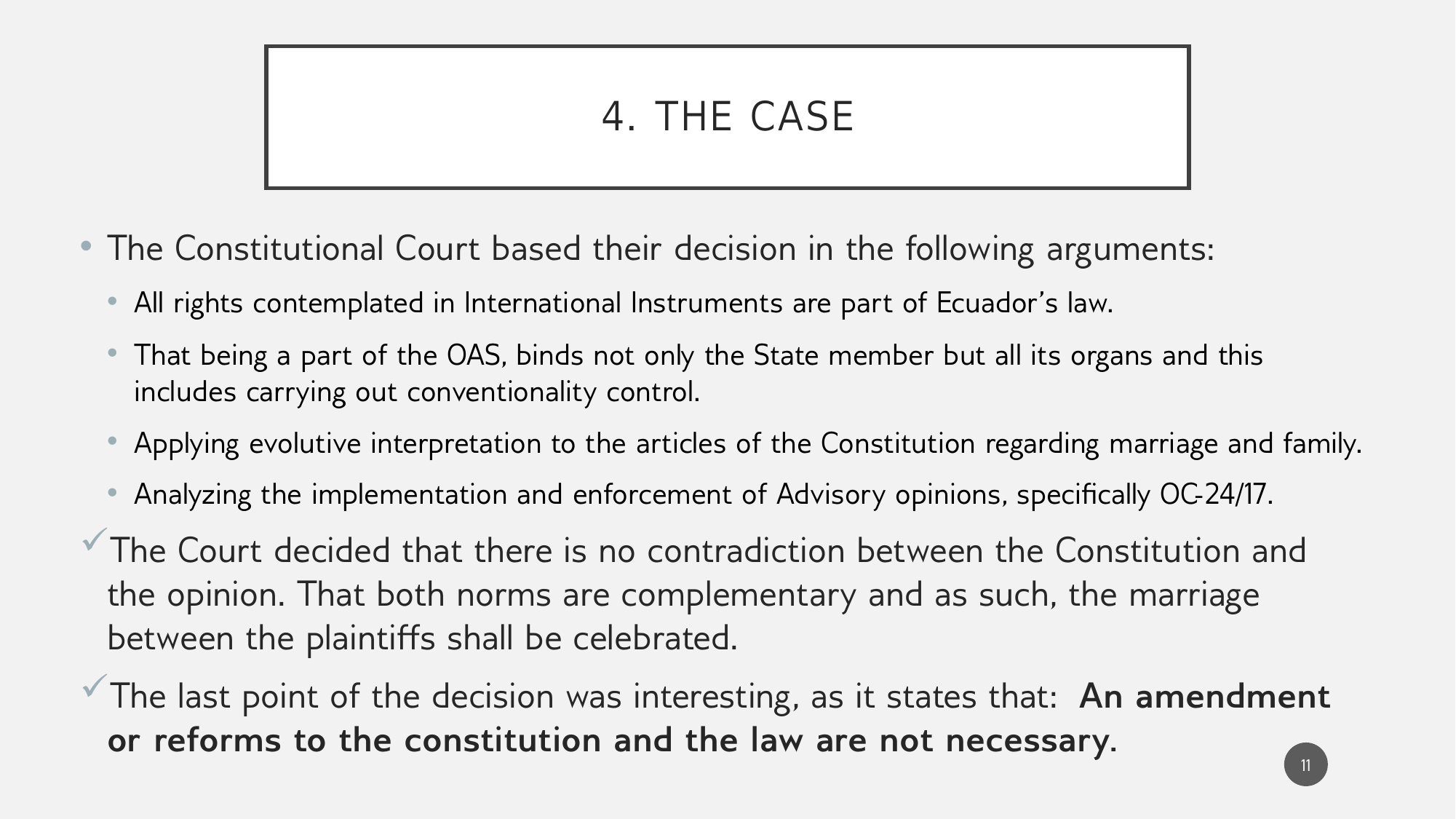

# 4. THE CASE
The Constitutional Court based their decision in the following arguments:
All rights contemplated in International Instruments are part of Ecuador’s law.
That being a part of the OAS, binds not only the State member but all its organs and this includes carrying out conventionality control.
Applying evolutive interpretation to the articles of the Constitution regarding marriage and family.
Analyzing the implementation and enforcement of Advisory opinions, specifically OC-24/17.
The Court decided that there is no contradiction between the Constitution and the opinion. That both norms are complementary and as such, the marriage between the plaintiffs shall be celebrated.
The last point of the decision was interesting, as it states that:  An amendment or reforms to the constitution and the law are not necessary.

11